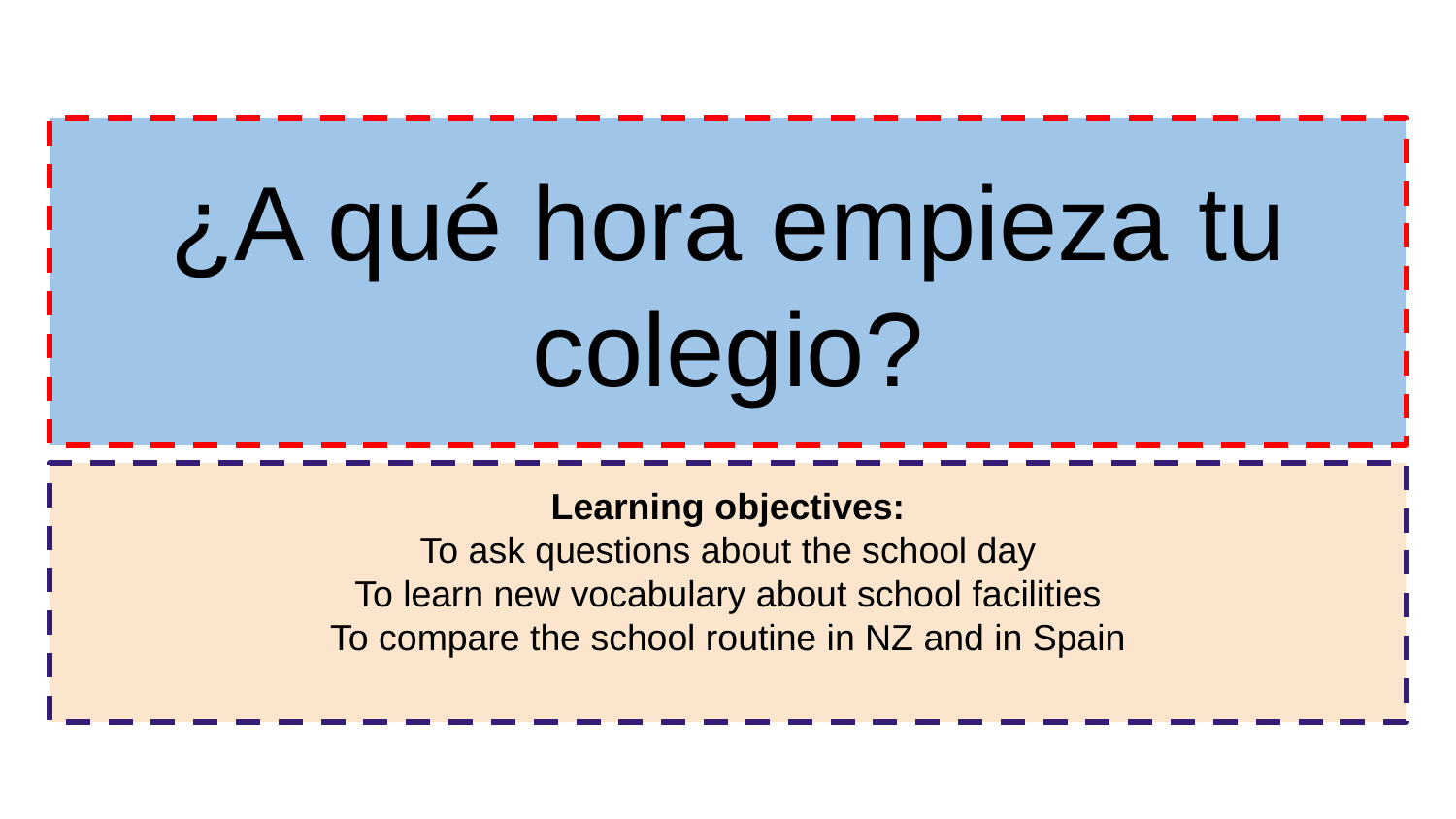

# ¿A qué hora empieza tu colegio?
Learning objectives:
To ask questions about the school day
To learn new vocabulary about school facilities
To compare the school routine in NZ and in Spain